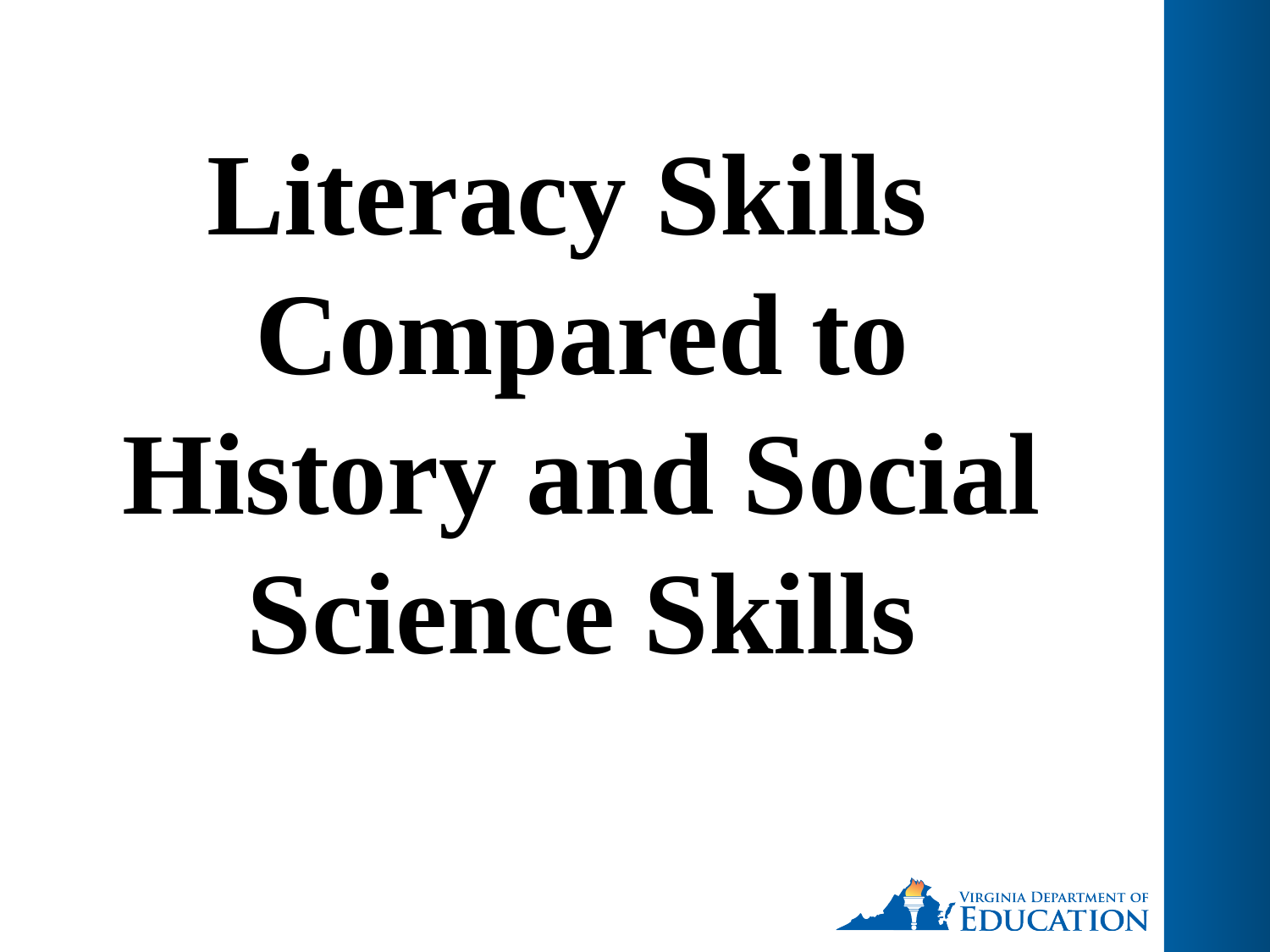

Literacy Skills
Compared to History and Social Science Skills